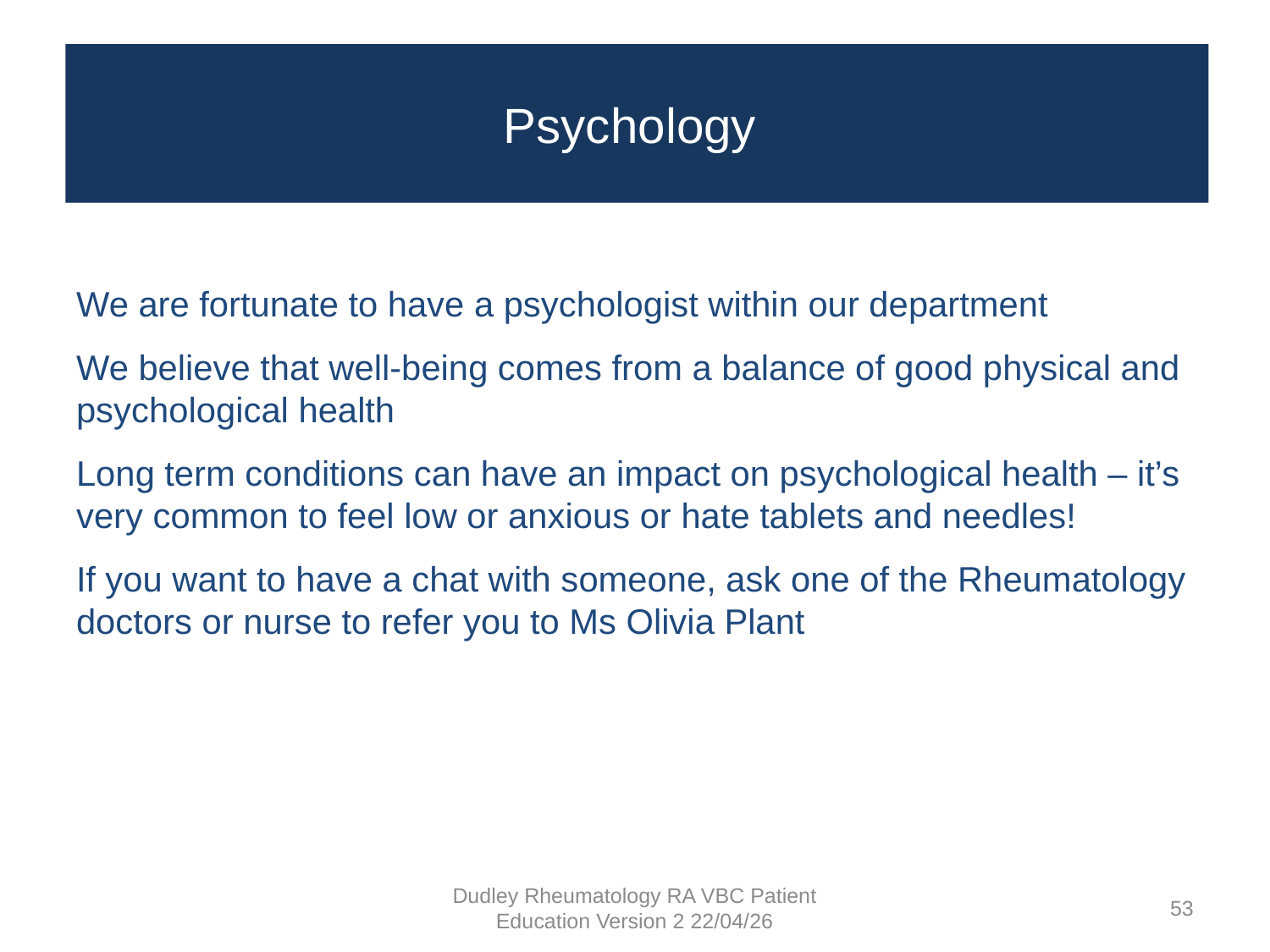

# Psychology

We are fortunate to have a psychologist within our department
We believe that well-being comes from a balance of good physical and psychological health
Long term conditions can have an impact on psychological health – it’s very common to feel low or anxious or hate tablets and needles!
If you want to have a chat with someone, ask one of the Rheumatology doctors or nurse to refer you to Ms Olivia Plant

Dudley Rheumatology RA VBC Patient Education Version 2 22/04/26
53